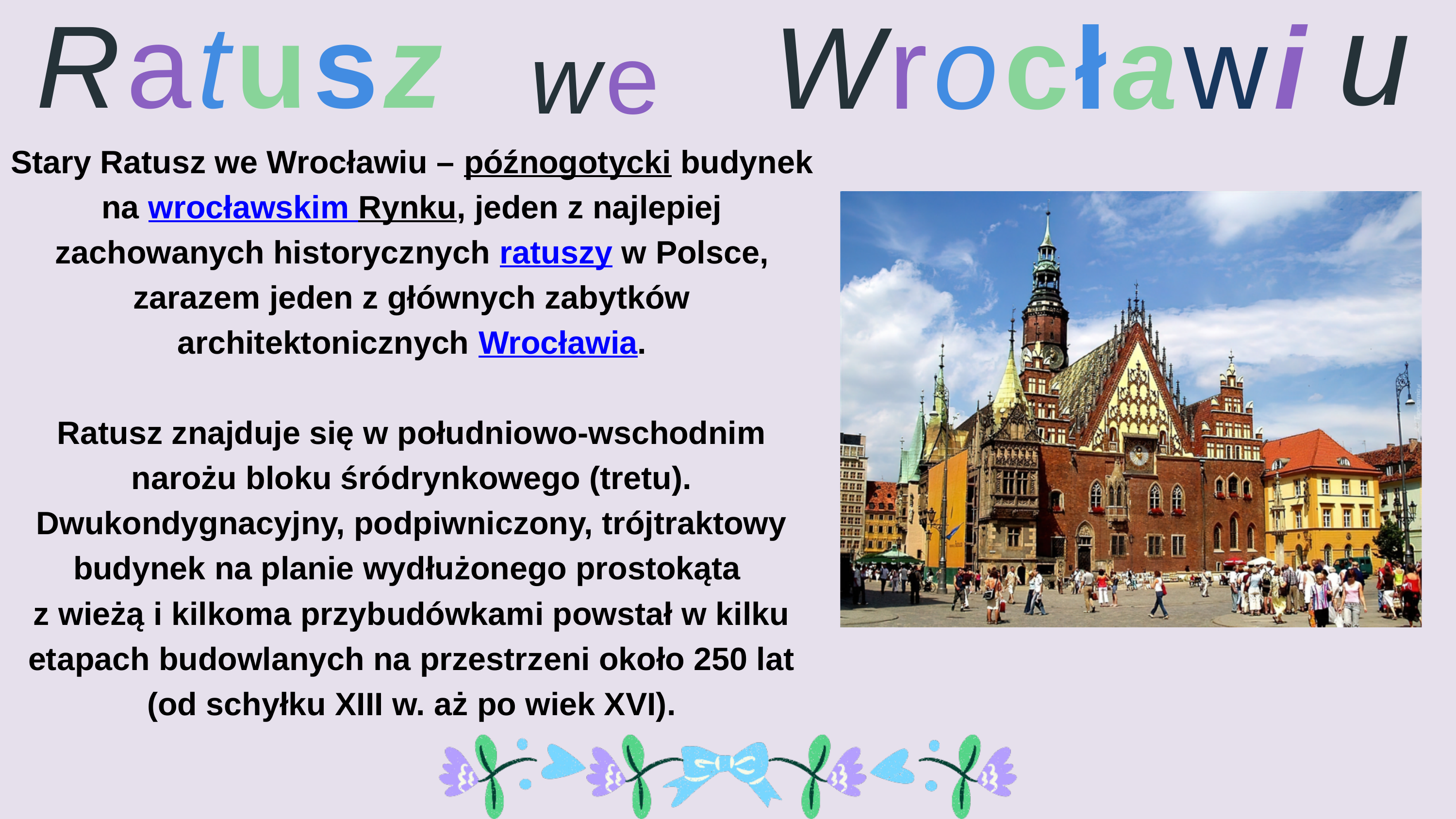

u
Ratusz
Wrocławi
we
Stary Ratusz we Wrocławiu – późnogotycki budynek na wrocławskim Rynku, jeden z najlepiej zachowanych historycznych ratuszy w Polsce, zarazem jeden z głównych zabytków architektonicznych Wrocławia.

Ratusz znajduje się w południowo-wschodnim narożu bloku śródrynkowego (tretu). Dwukondygnacyjny, podpiwniczony, trójtraktowy budynek na planie wydłużonego prostokąta
z wieżą i kilkoma przybudówkami powstał w kilku etapach budowlanych na przestrzeni około 250 lat (od schyłku XIII w. aż po wiek XVI).